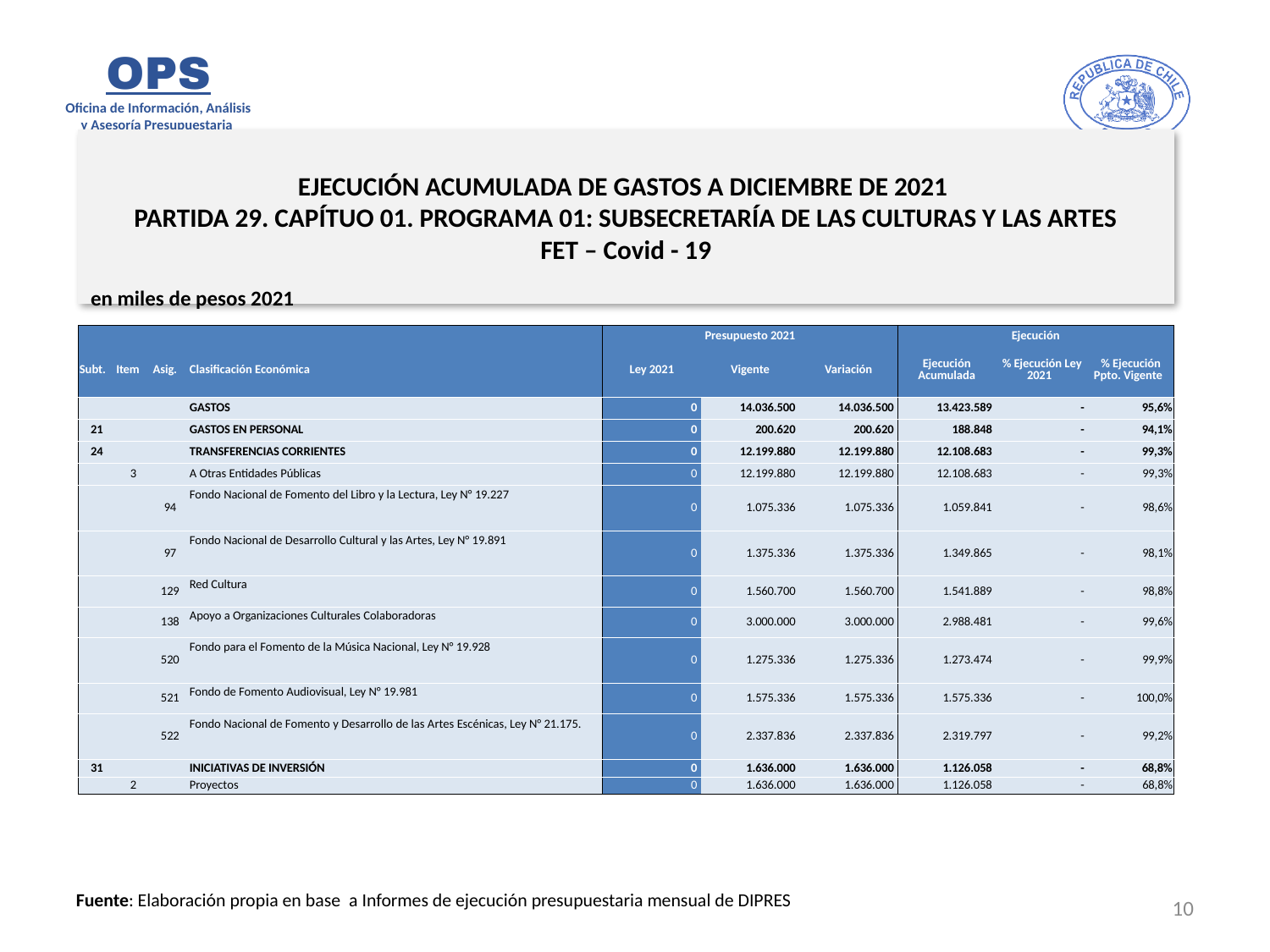

# EJECUCIÓN ACUMULADA DE GASTOS A DICIEMBRE DE 2021 PARTIDA 29. CAPÍTUO 01. PROGRAMA 01: SUBSECRETARÍA DE LAS CULTURAS Y LAS ARTES FET – Covid - 19
en miles de pesos 2021
|  |  |  |  | Presupuesto 2021 |  |  | Ejecución |  |  |
| --- | --- | --- | --- | --- | --- | --- | --- | --- | --- |
| Subt. | Item | Asig. | Clasificación Económica | Ley 2021 | Vigente | Variación | Ejecución Acumulada | % Ejecución Ley 2021 | % Ejecución Ppto. Vigente |
|  |  |  | GASTOS | 0 | 14.036.500 | 14.036.500 | 13.423.589 | - | 95,6% |
| 21 |  |  | GASTOS EN PERSONAL | 0 | 200.620 | 200.620 | 188.848 | - | 94,1% |
| 24 |  |  | TRANSFERENCIAS CORRIENTES | 0 | 12.199.880 | 12.199.880 | 12.108.683 | - | 99,3% |
|  | 3 |  | A Otras Entidades Públicas | 0 | 12.199.880 | 12.199.880 | 12.108.683 | - | 99,3% |
|  |  | 94 | Fondo Nacional de Fomento del Libro y la Lectura, Ley N° 19.227 | 0 | 1.075.336 | 1.075.336 | 1.059.841 | - | 98,6% |
|  |  | 97 | Fondo Nacional de Desarrollo Cultural y las Artes, Ley N° 19.891 | 0 | 1.375.336 | 1.375.336 | 1.349.865 | - | 98,1% |
|  |  | 129 | Red Cultura | 0 | 1.560.700 | 1.560.700 | 1.541.889 | - | 98,8% |
|  |  | 138 | Apoyo a Organizaciones Culturales Colaboradoras | 0 | 3.000.000 | 3.000.000 | 2.988.481 | - | 99,6% |
|  |  | 520 | Fondo para el Fomento de la Música Nacional, Ley N° 19.928 | 0 | 1.275.336 | 1.275.336 | 1.273.474 | - | 99,9% |
|  |  | 521 | Fondo de Fomento Audiovisual, Ley N° 19.981 | 0 | 1.575.336 | 1.575.336 | 1.575.336 | - | 100,0% |
|  |  | 522 | Fondo Nacional de Fomento y Desarrollo de las Artes Escénicas, Ley N° 21.175. | 0 | 2.337.836 | 2.337.836 | 2.319.797 | - | 99,2% |
| 31 |  |  | INICIATIVAS DE INVERSIÓN | 0 | 1.636.000 | 1.636.000 | 1.126.058 | - | 68,8% |
|  | 2 |  | Proyectos | 0 | 1.636.000 | 1.636.000 | 1.126.058 | - | 68,8% |
10